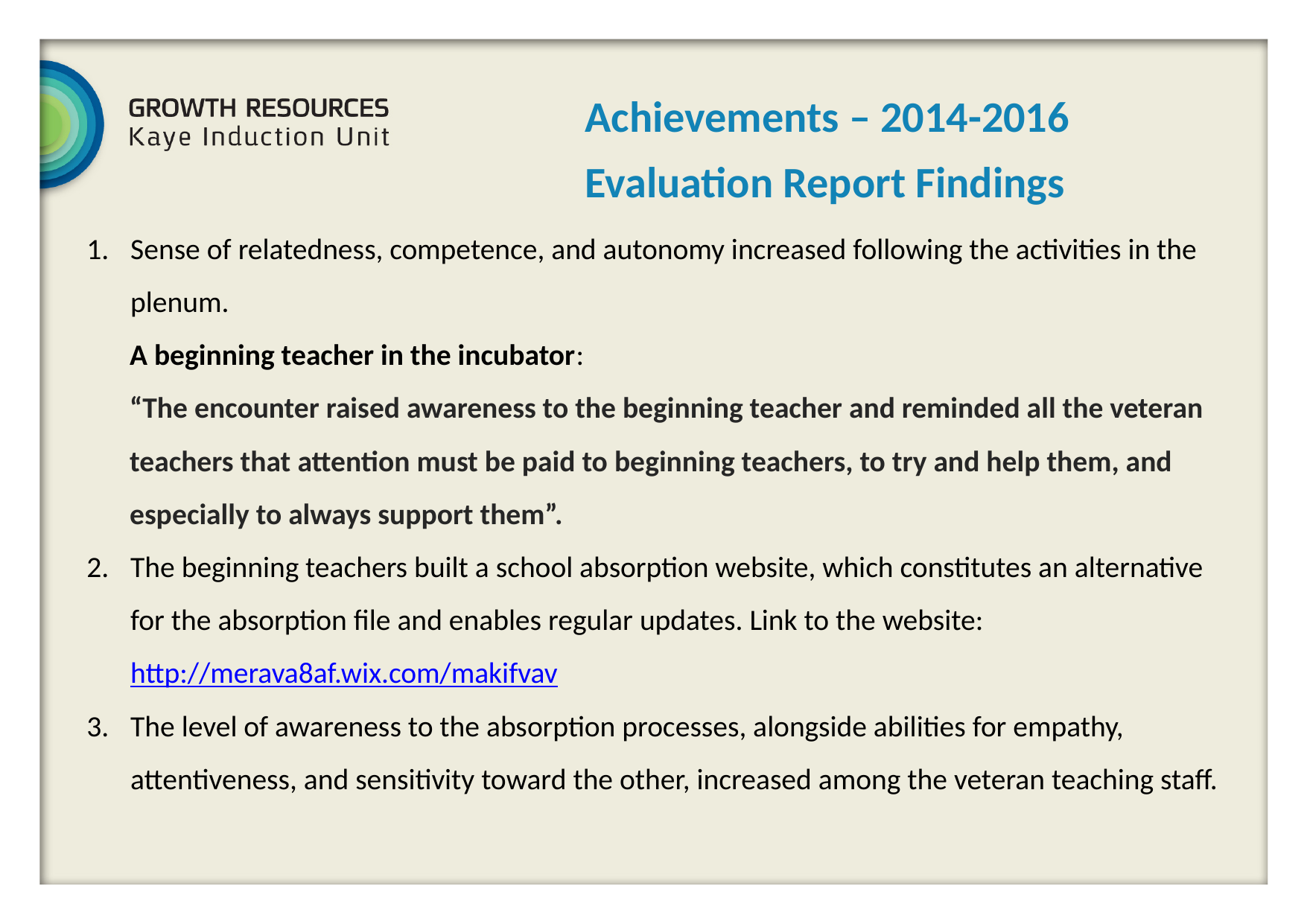

Achievements – 2014-2016
Evaluation Report Findings
Sense of relatedness, competence, and autonomy increased following the activities in the plenum.
A beginning teacher in the incubator:
“The encounter raised awareness to the beginning teacher and reminded all the veteran teachers that attention must be paid to beginning teachers, to try and help them, and especially to always support them”.
The beginning teachers built a school absorption website, which constitutes an alternative for the absorption file and enables regular updates. Link to the website: http://merava8af.wix.com/makifvav
The level of awareness to the absorption processes, alongside abilities for empathy, attentiveness, and sensitivity toward the other, increased among the veteran teaching staff.